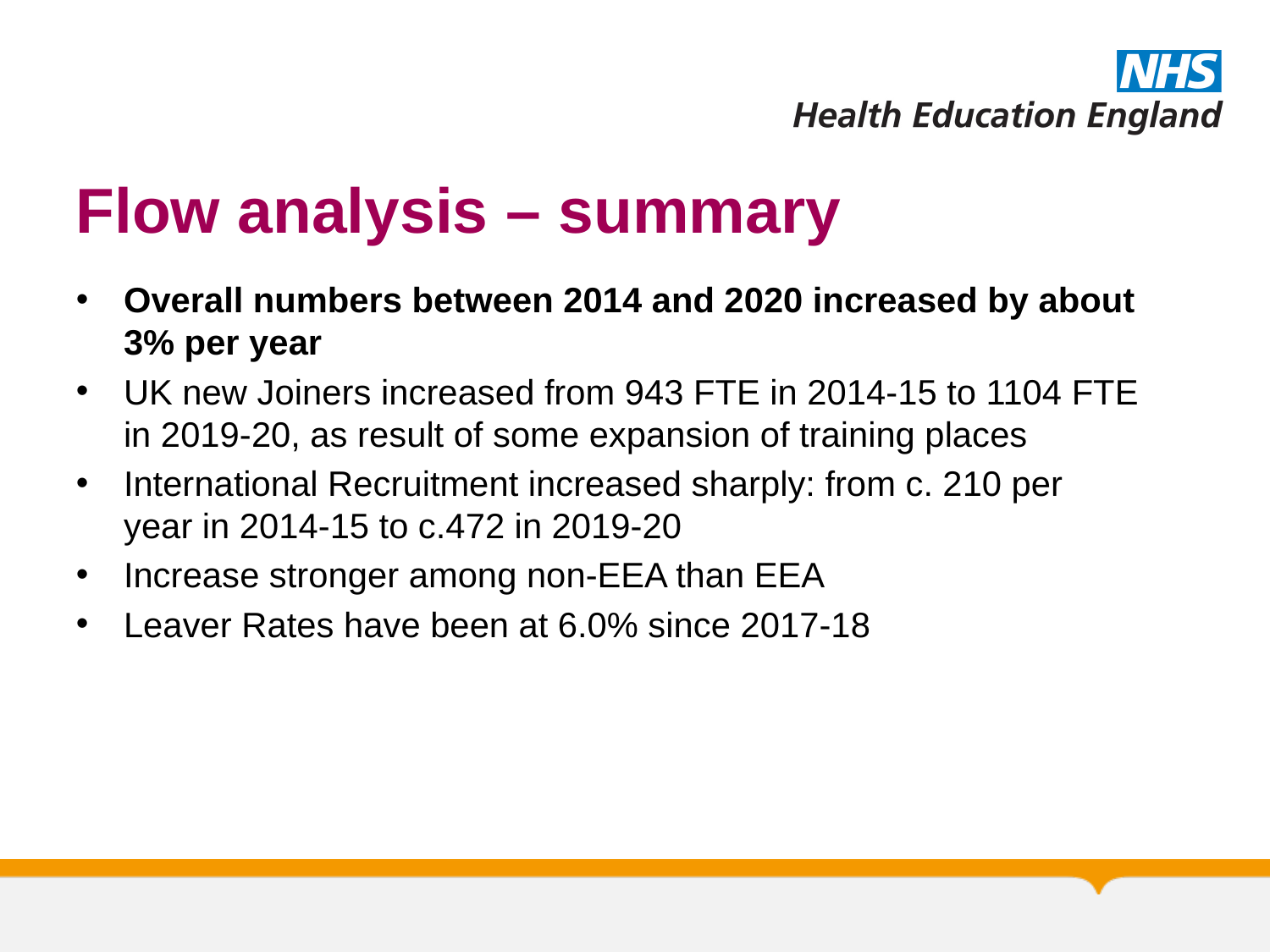

# Flow analysis – summary
Overall numbers between 2014 and 2020 increased by about 3% per year
UK new Joiners increased from 943 FTE in 2014-15 to 1104 FTE in 2019-20, as result of some expansion of training places
International Recruitment increased sharply: from c. 210 per year in 2014-15 to c.472 in 2019-20
Increase stronger among non-EEA than EEA
Leaver Rates have been at 6.0% since 2017-18